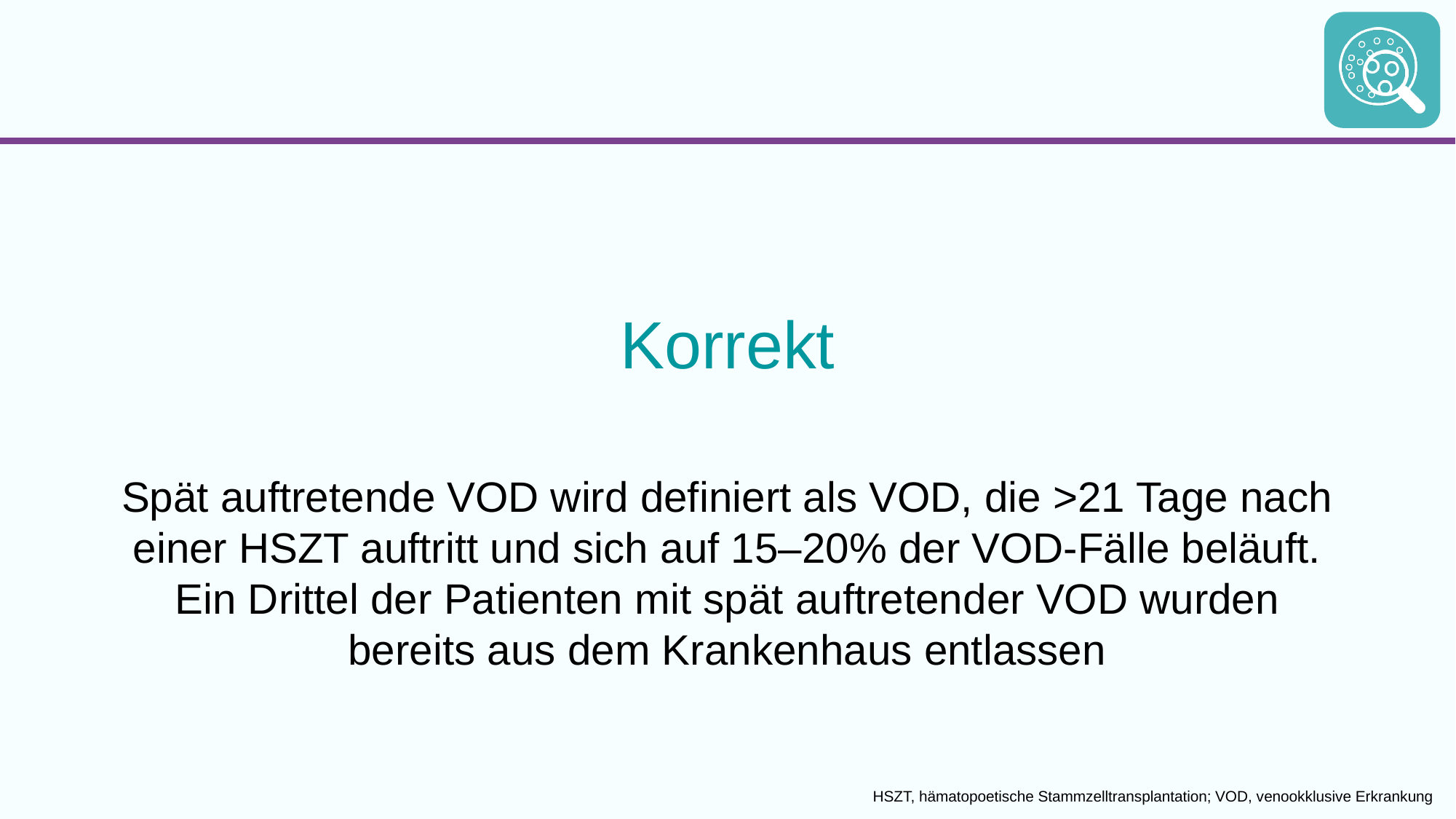

Korrekt
Spät auftretende VOD wird definiert als VOD, die >21 Tage nach einer HSZT auftritt und sich auf 15–20% der VOD-Fälle beläuft. Ein Drittel der Patienten mit spät auftretender VOD wurden bereits aus dem Krankenhaus entlassen

HSZT, hämatopoetische Stammzelltransplantation; VOD, venookklusive Erkrankung